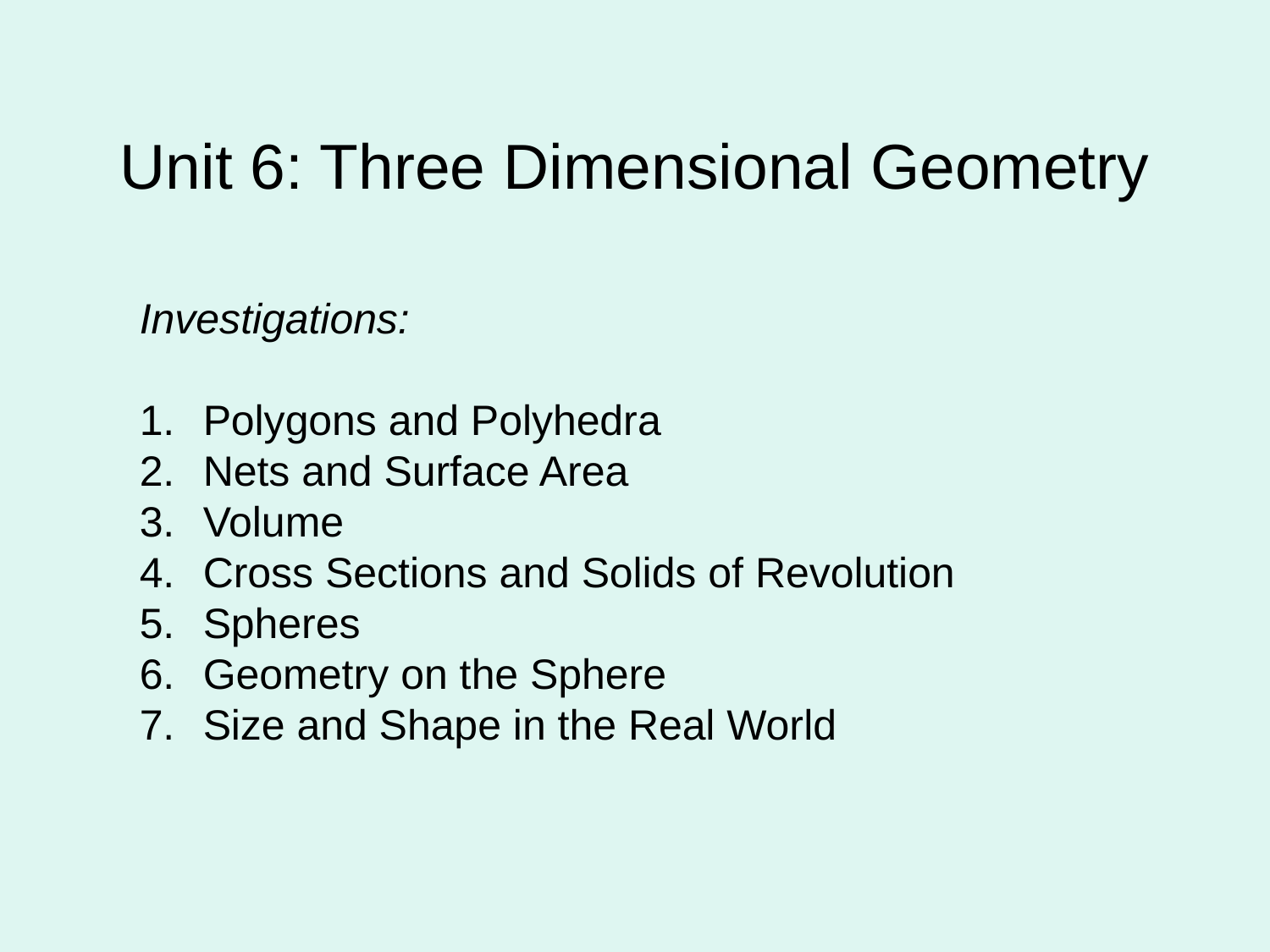

# Unit 6: Three Dimensional Geometry
Investigations:

Polygons and Polyhedra
Nets and Surface Area
Volume
Cross Sections and Solids of Revolution
Spheres
Geometry on the Sphere
Size and Shape in the Real World